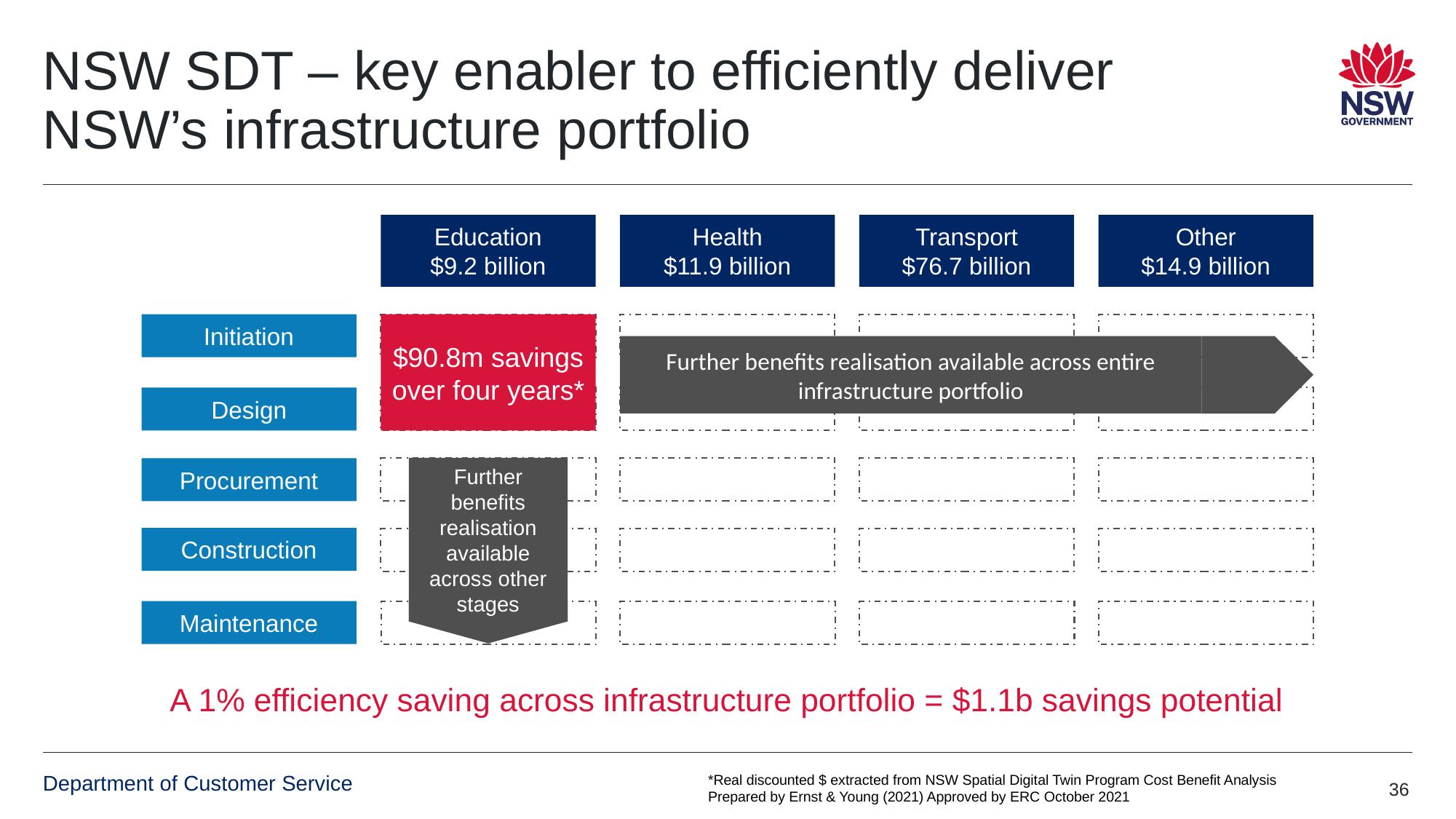

# NSW SDT – key enabler to efficiently deliver NSW’s infrastructure portfolio
Health
$11.9 billion
Transport
$76.7 billion
Other
$14.9 billion
Education
$9.2 billion
Initiation

$90.8m savings over four years*

Further benefits realisation available across entire infrastructure portfolio
Design

Further benefits realisation available across other stages

Procurement
Construction

Maintenance

A 1% efficiency saving across infrastructure portfolio = $1.1b savings potential
*Real discounted $ extracted from NSW Spatial Digital Twin Program Cost Benefit Analysis
Prepared by Ernst & Young (2021) Approved by ERC October 2021
Department of Customer Service
36